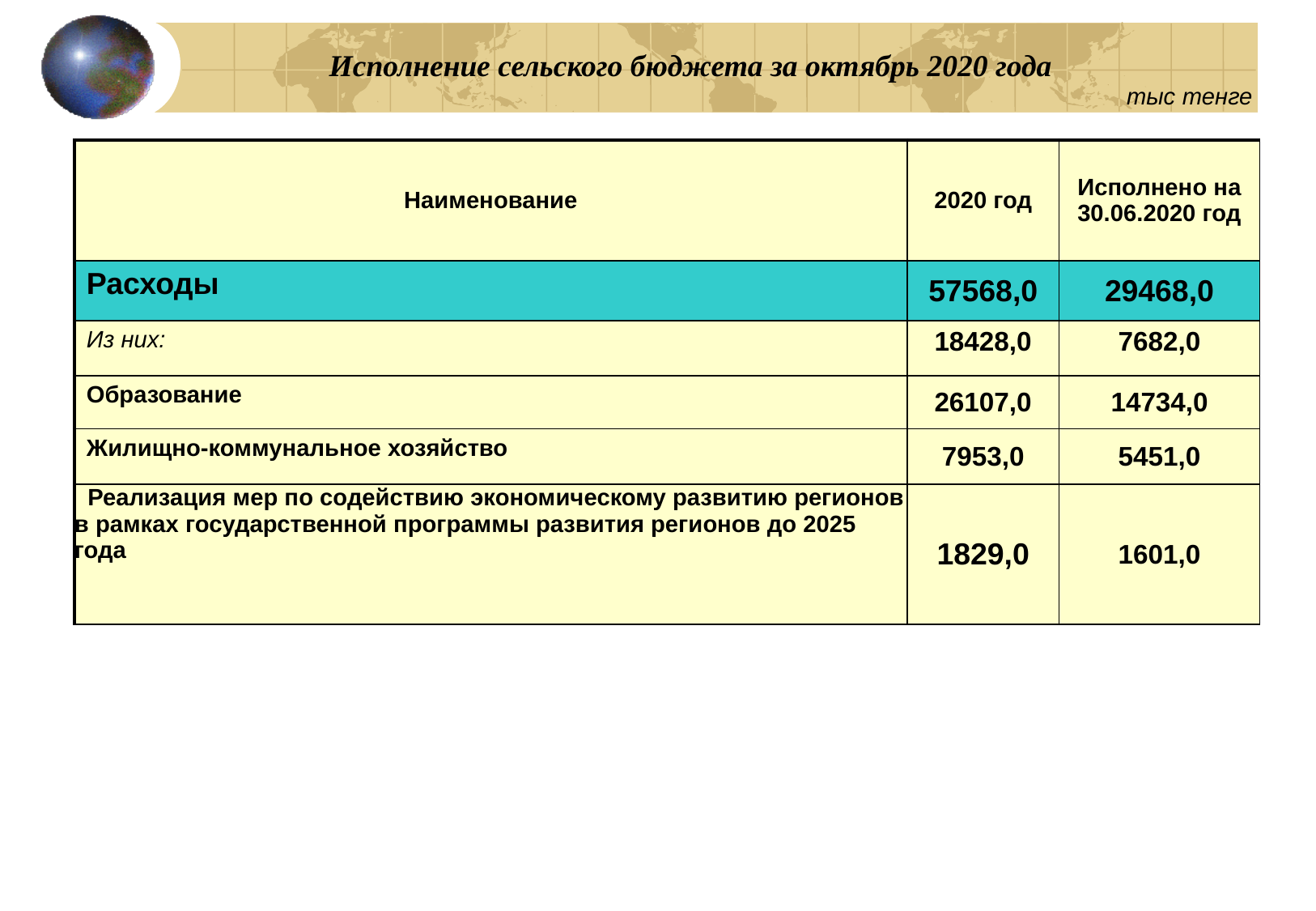

# Исполнение сельского бюджета за октябрь 2020 года
тыс тенге
| Наименование | 2020 год | Исполнено на 30.06.2020 год |
| --- | --- | --- |
| Расходы | 57568,0 | 29468,0 |
| Из них: | 18428,0 | 7682,0 |
| Образование | 26107,0 | 14734,0 |
| Жилищно-коммунальное хозяйство | 7953,0 | 5451,0 |
| Реализация мер по содействию экономическому развитию регионов в рамках государственной программы развития регионов до 2025 года | 1829,0 | 1601,0 |